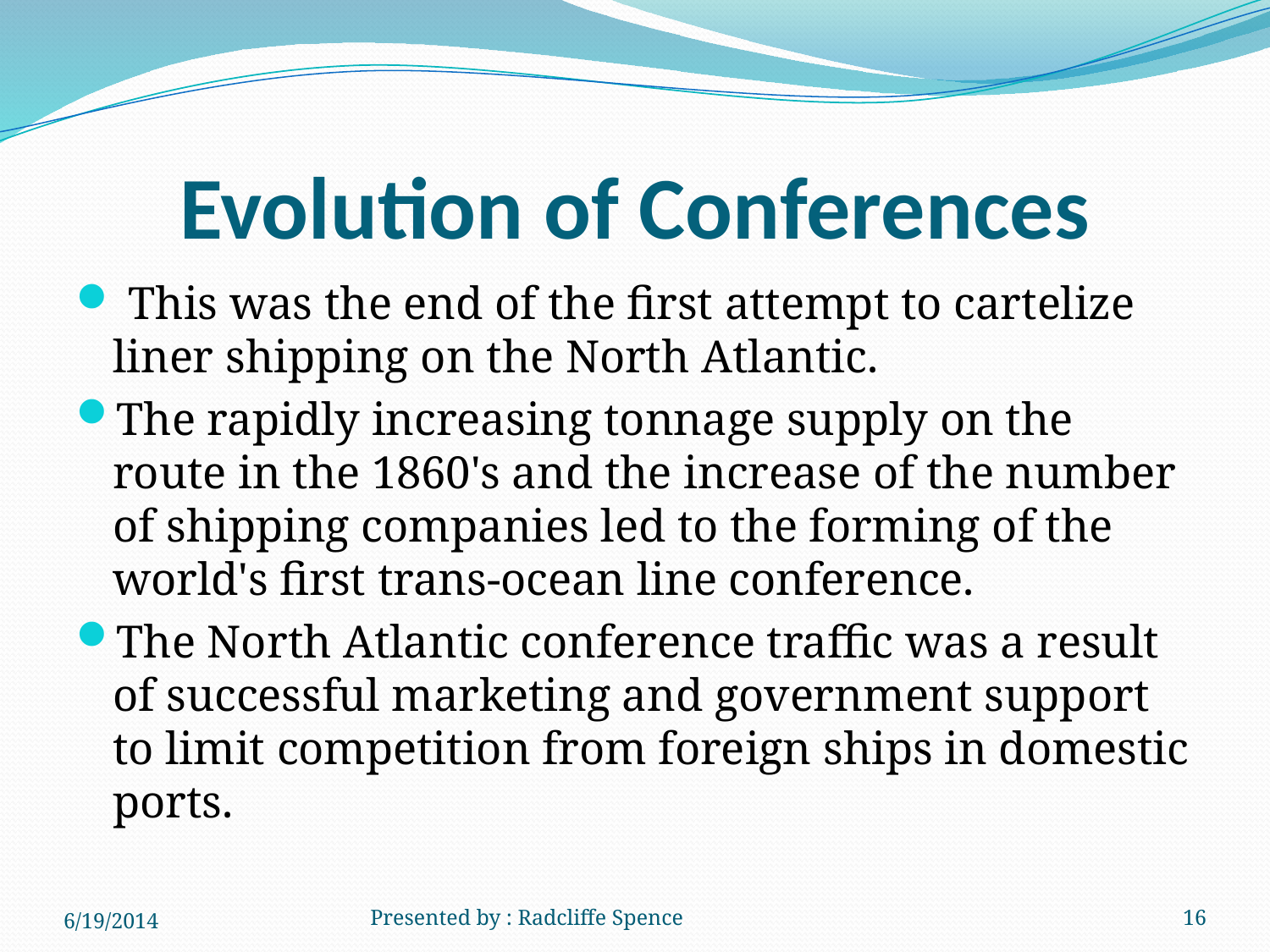

# Evolution of Conferences
 This was the end of the first attempt to cartelize liner shipping on the North Atlantic.
The rapidly increasing tonnage supply on the route in the 1860's and the increase of the number of shipping companies led to the forming of the world's first trans-ocean line conference.
The North Atlantic conference traffic was a result of successful marketing and government support to limit competition from foreign ships in domestic ports.
6/19/2014
Presented by : Radcliffe Spence
16